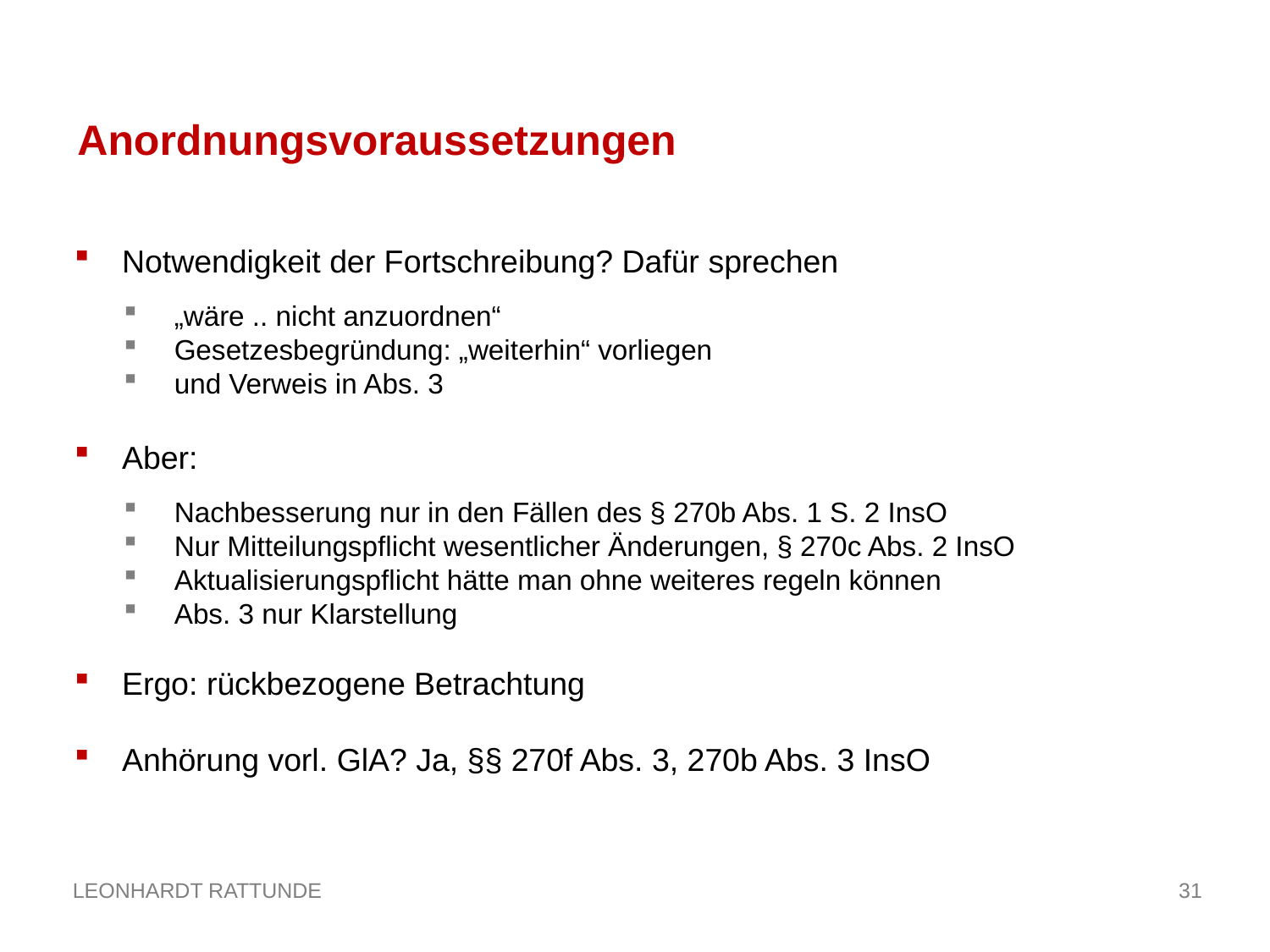

Anordnungsvoraussetzungen
Notwendigkeit der Fortschreibung? Dafür sprechen

„wäre .. nicht anzuordnen“
Gesetzesbegründung: „weiterhin“ vorliegen
und Verweis in Abs. 3

Aber:

Nachbesserung nur in den Fällen des § 270b Abs. 1 S. 2 InsO
Nur Mitteilungspflicht wesentlicher Änderungen, § 270c Abs. 2 InsO
Aktualisierungspflicht hätte man ohne weiteres regeln können
Abs. 3 nur Klarstellung

Ergo: rückbezogene Betrachtung

Anhörung vorl. GlA? Ja, §§ 270f Abs. 3, 270b Abs. 3 InsO

31